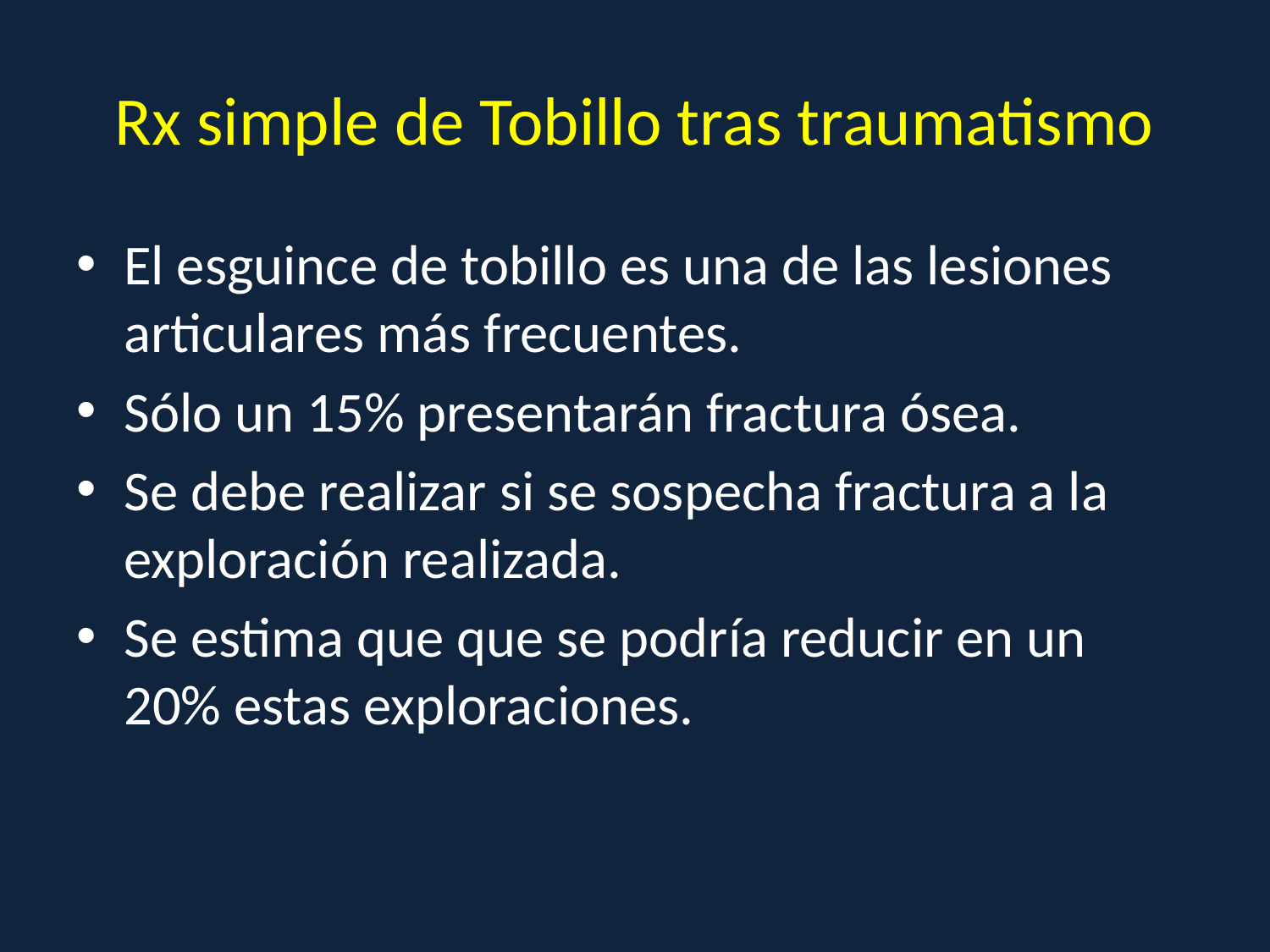

# Rx simple de Tobillo tras traumatismo
El esguince de tobillo es una de las lesiones articulares más frecuentes.
Sólo un 15% presentarán fractura ósea.
Se debe realizar si se sospecha fractura a la exploración realizada.
Se estima que que se podría reducir en un 20% estas exploraciones.